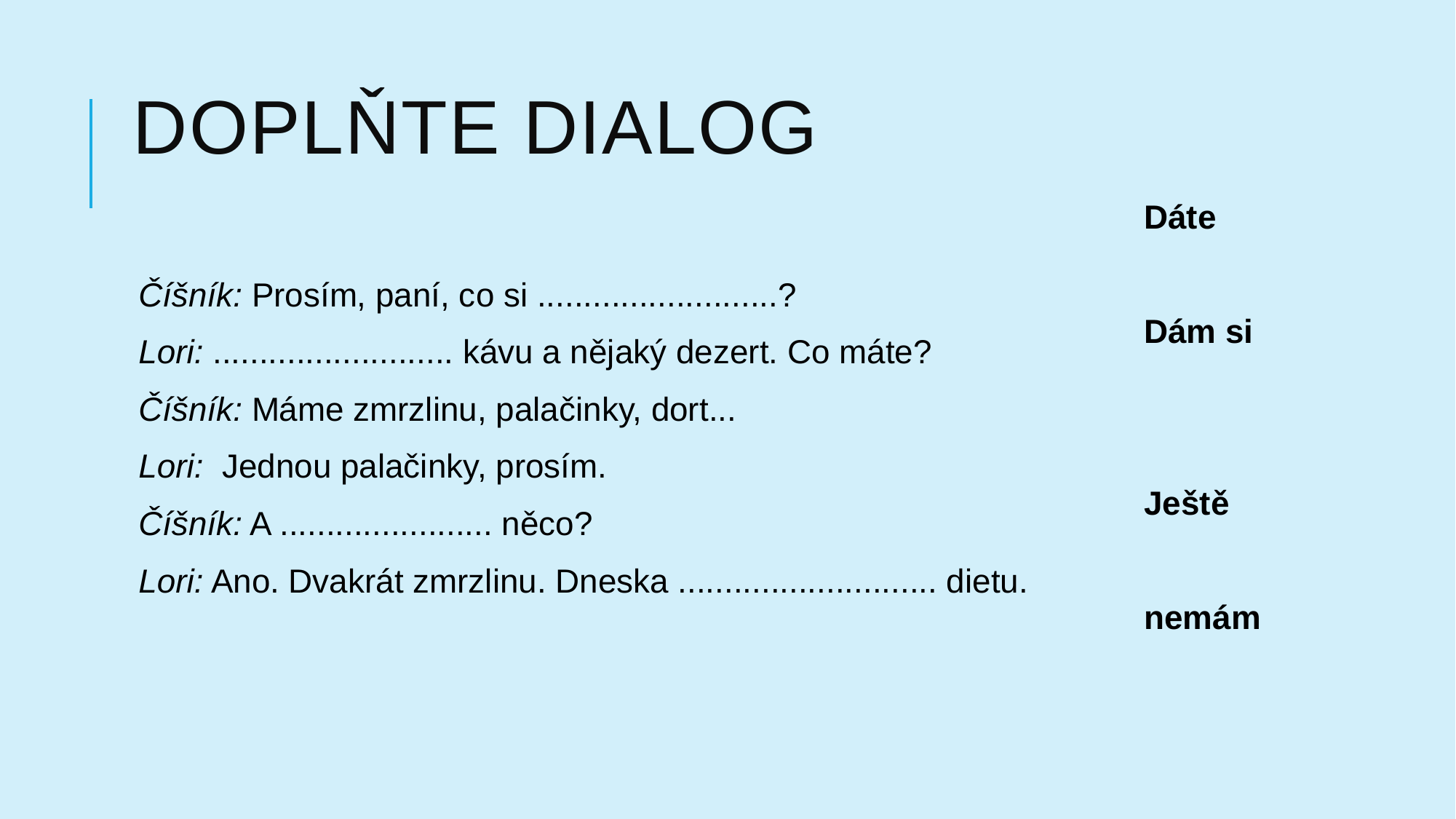

# Doplňte dialog
Dáte

Dám si

Ještě

nemám

Číšník: Prosím, paní, co si ..........................?
Lori: .......................... kávu a nějaký dezert. Co máte?
Číšník: Máme zmrzlinu, palačinky, dort...
Lori:  Jednou palačinky, prosím.
Číšník: A ....................... něco?
Lori: Ano. Dvakrát zmrzlinu. Dneska ............................ dietu.